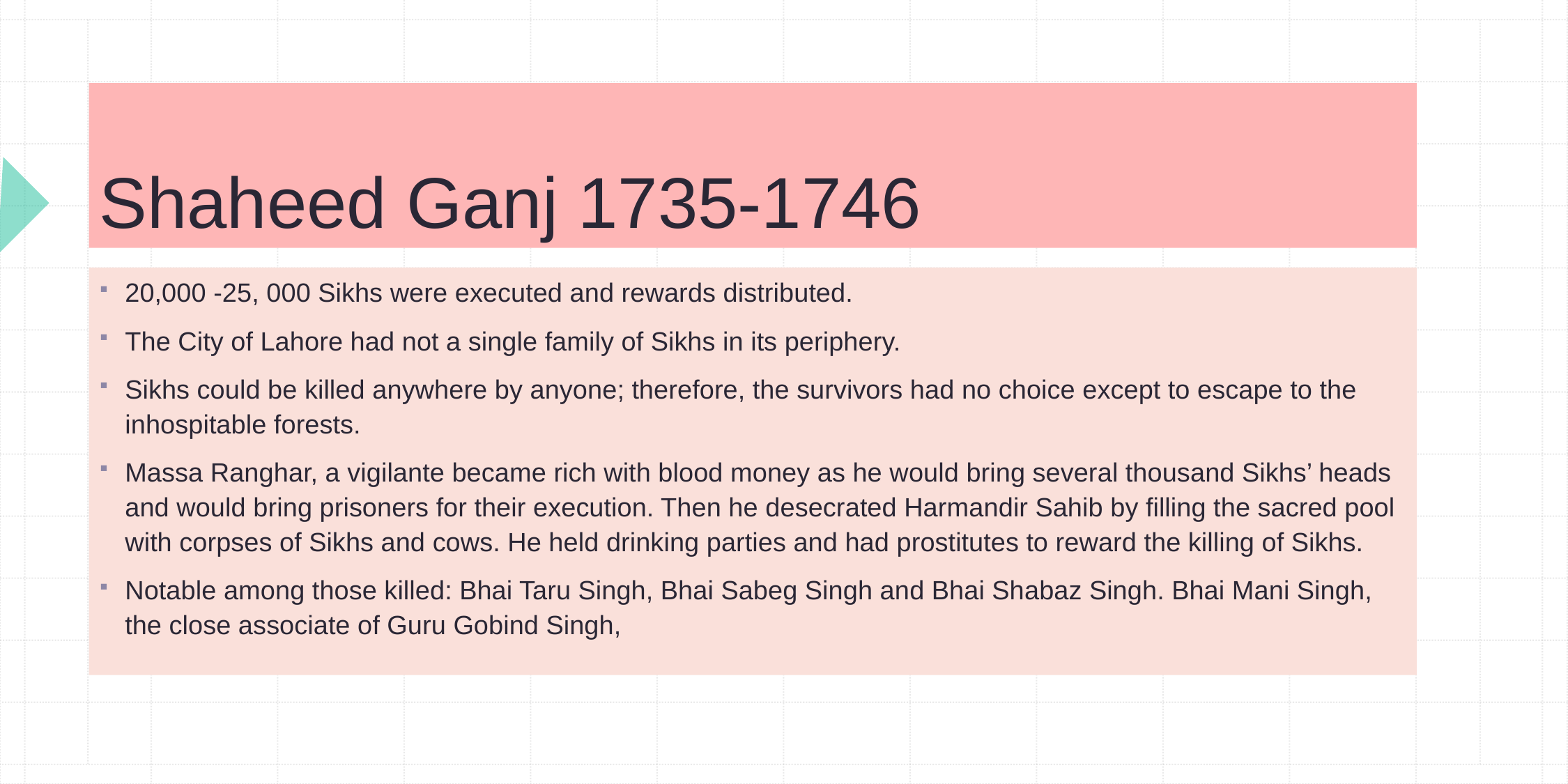

# Shaheed Ganj 1735-1746
20,000 -25, 000 Sikhs were executed and rewards distributed.
The City of Lahore had not a single family of Sikhs in its periphery.
Sikhs could be killed anywhere by anyone; therefore, the survivors had no choice except to escape to the inhospitable forests.
Massa Ranghar, a vigilante became rich with blood money as he would bring several thousand Sikhs’ heads and would bring prisoners for their execution. Then he desecrated Harmandir Sahib by filling the sacred pool with corpses of Sikhs and cows. He held drinking parties and had prostitutes to reward the killing of Sikhs.
Notable among those killed: Bhai Taru Singh, Bhai Sabeg Singh and Bhai Shabaz Singh. Bhai Mani Singh, the close associate of Guru Gobind Singh,